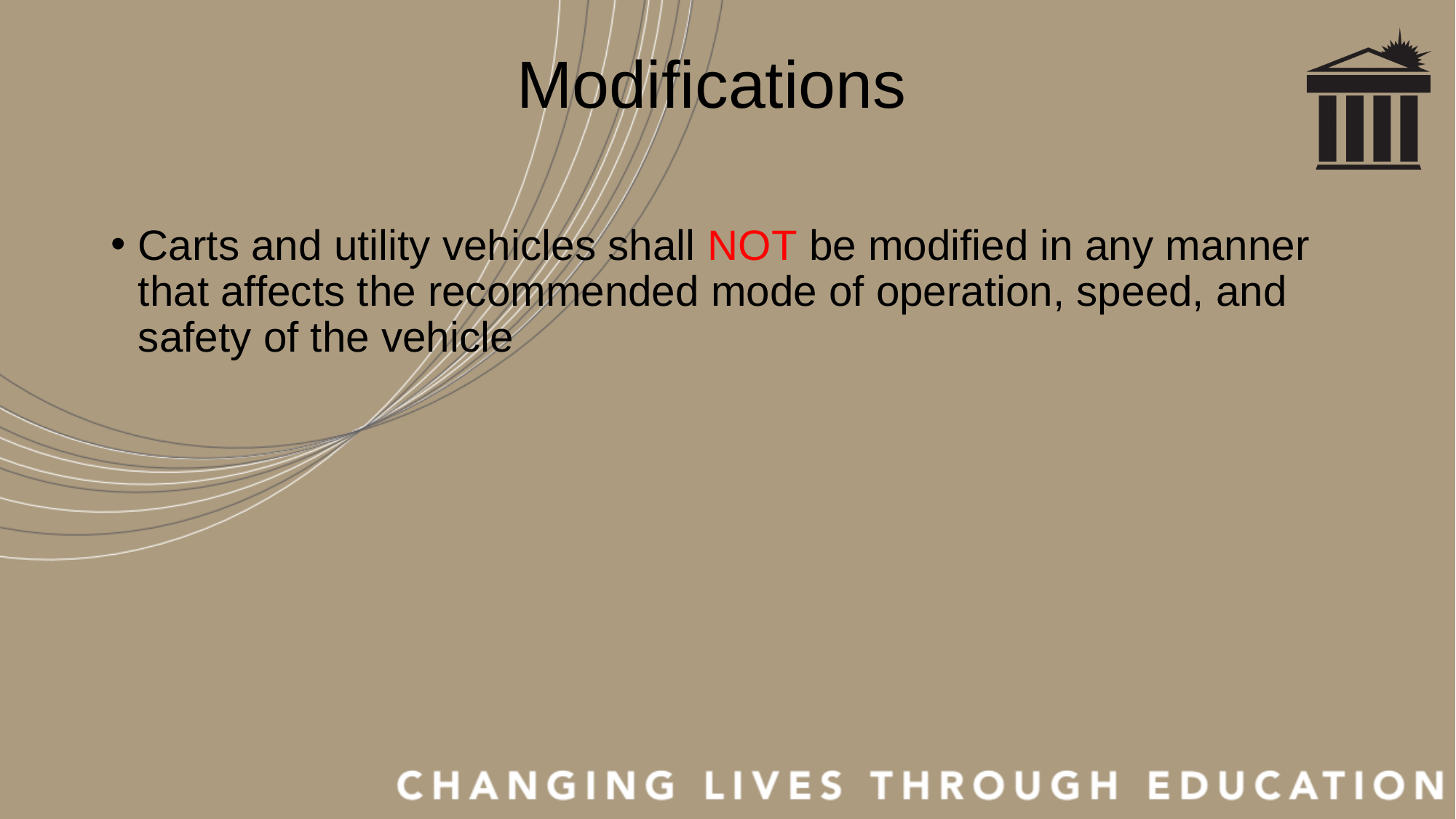

# Modifications
Carts and utility vehicles shall NOT be modified in any manner that affects the recommended mode of operation, speed, and safety of the vehicle